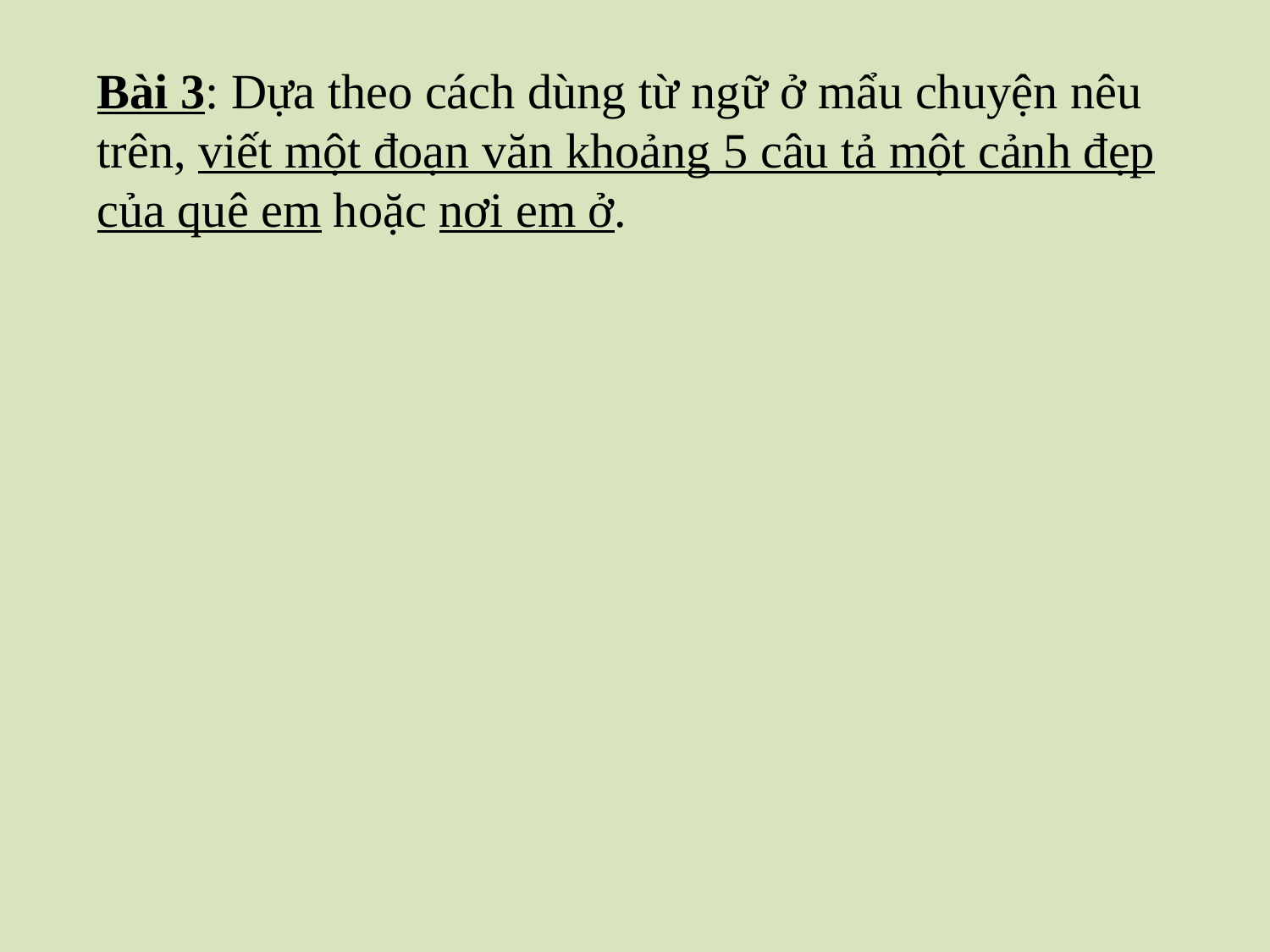

Bài 3: Dựa theo cách dùng từ ngữ ở mẩu chuyện nêu trên, viết một đoạn văn khoảng 5 câu tả một cảnh đẹp của quê em hoặc nơi em ở.